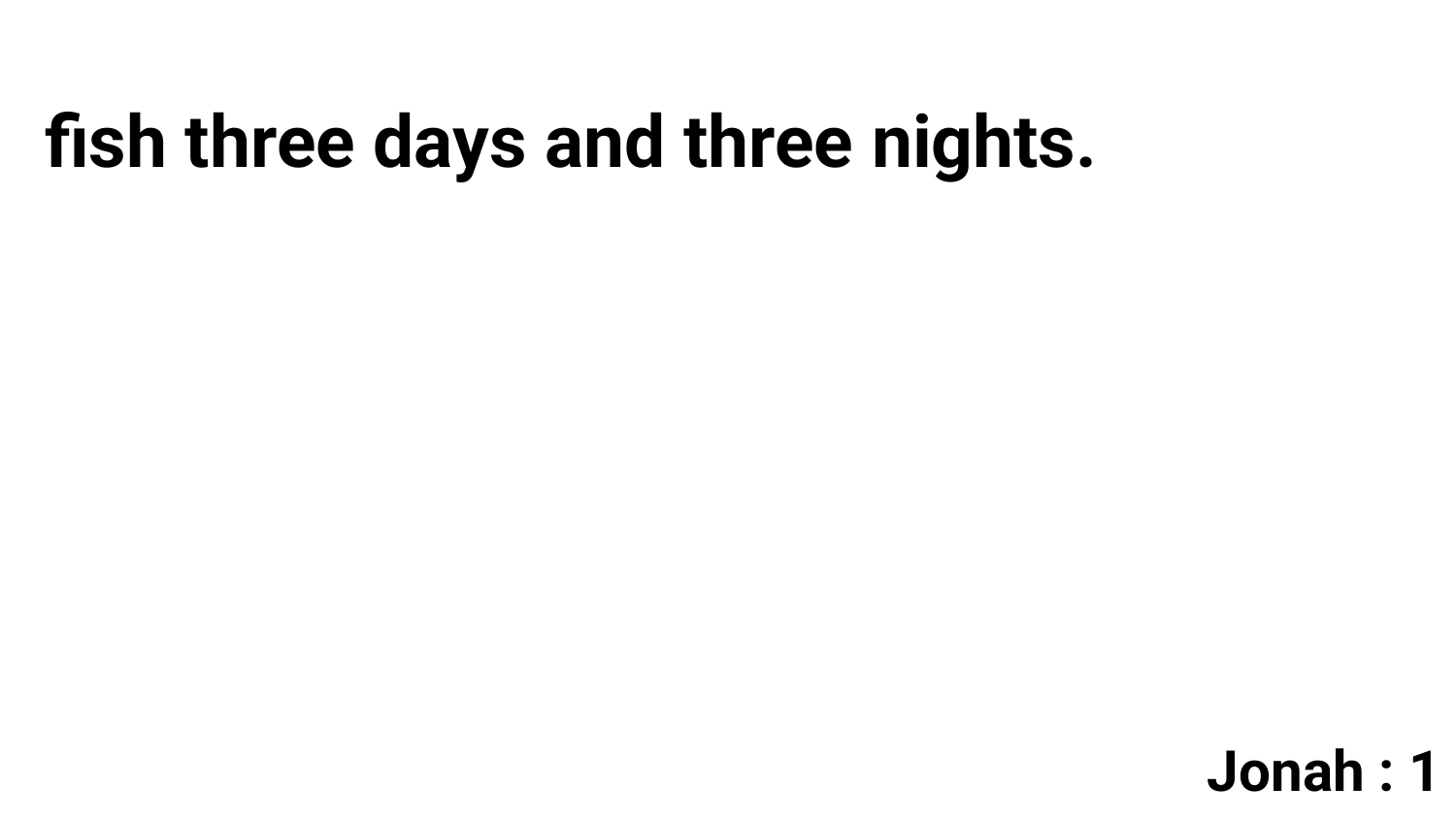

fish three days and three nights.
Jonah : 1